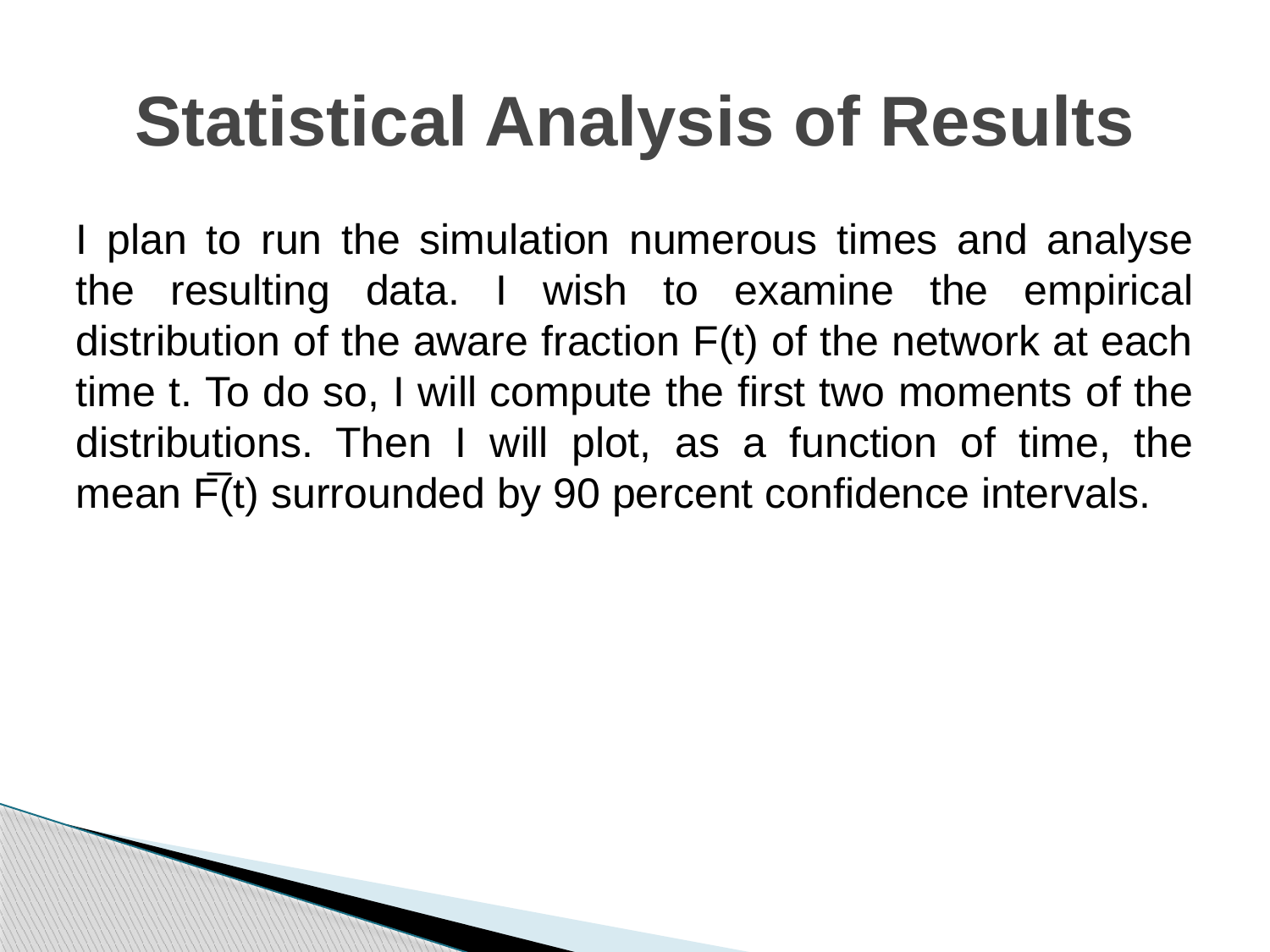

# Statistical Analysis of Results
I plan to run the simulation numerous times and analyse the resulting data. I wish to examine the empirical distribution of the aware fraction F(t) of the network at each time t. To do so, I will compute the first two moments of the distributions. Then I will plot, as a function of time, the mean F̅(t) surrounded by 90 percent confidence intervals.